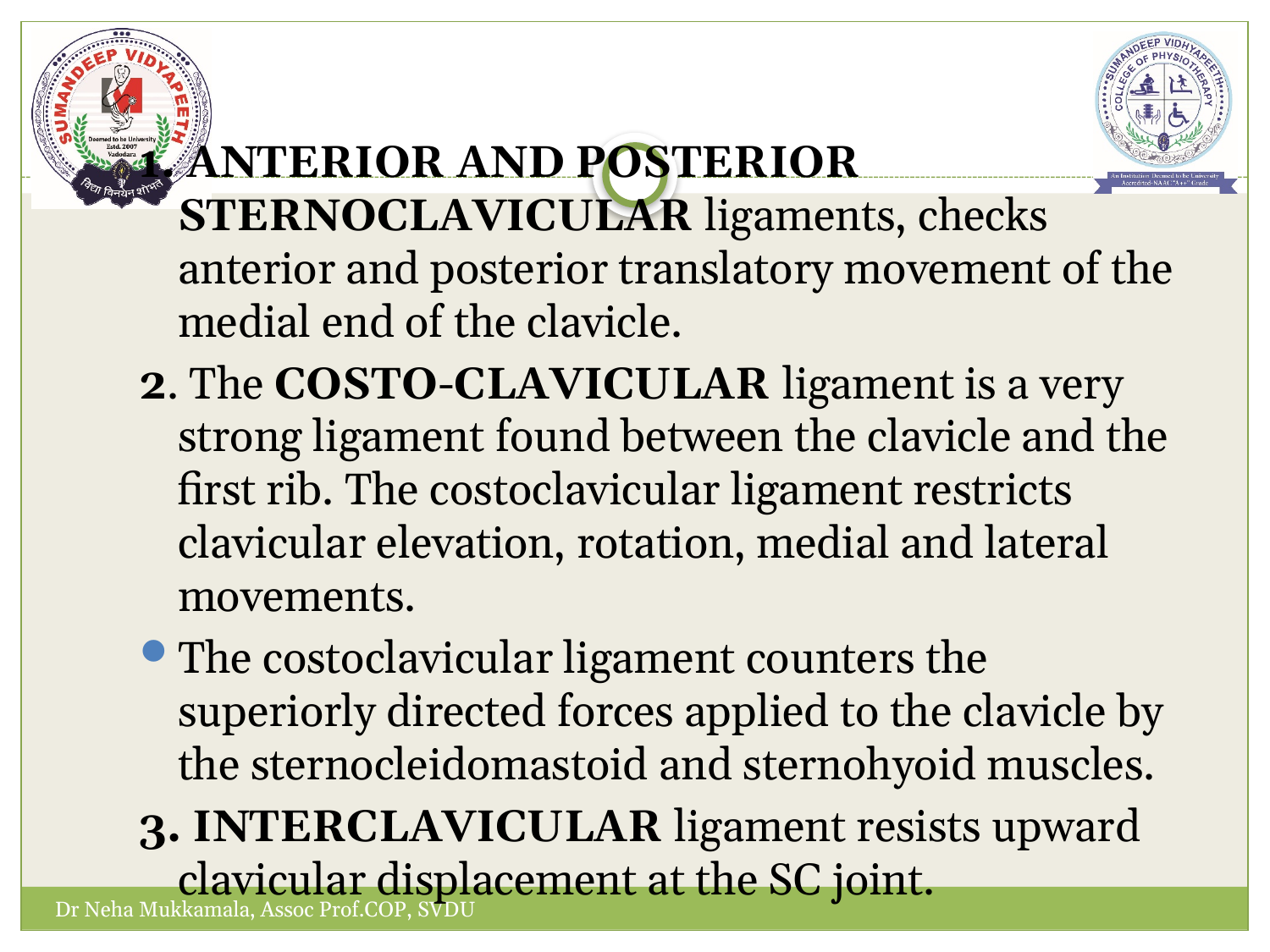

#
1. ANTERIOR AND POSTERIOR STERNOCLAVICULAR ligaments, checks anterior and posterior translatory movement of the medial end of the clavicle.
2. The COSTO-CLAVICULAR ligament is a very strong ligament found between the clavicle and the first rib. The costoclavicular ligament restricts clavicular elevation, rotation, medial and lateral movements.
The costoclavicular ligament counters the superiorly directed forces applied to the clavicle by the sternocleidomastoid and sternohyoid muscles.
3. INTERCLAVICULAR ligament resists upward clavicular displacement at the SC joint.

Dr Neha Mukkamala, Assoc Prof.COP, SVDU